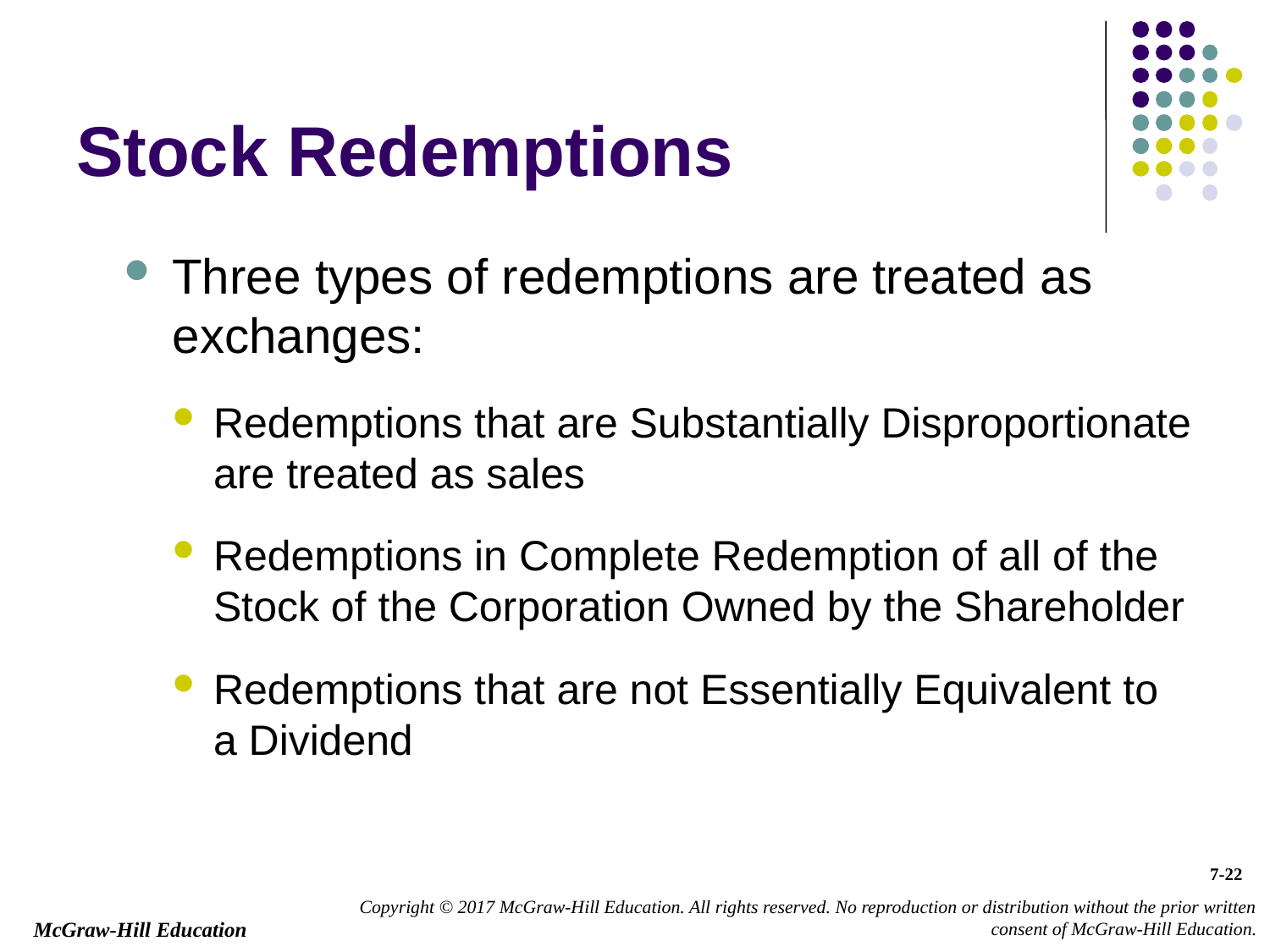

# Stock Redemptions
Three types of redemptions are treated as exchanges:
Redemptions that are Substantially Disproportionate are treated as sales
Redemptions in Complete Redemption of all of the Stock of the Corporation Owned by the Shareholder
Redemptions that are not Essentially Equivalent to a Dividend